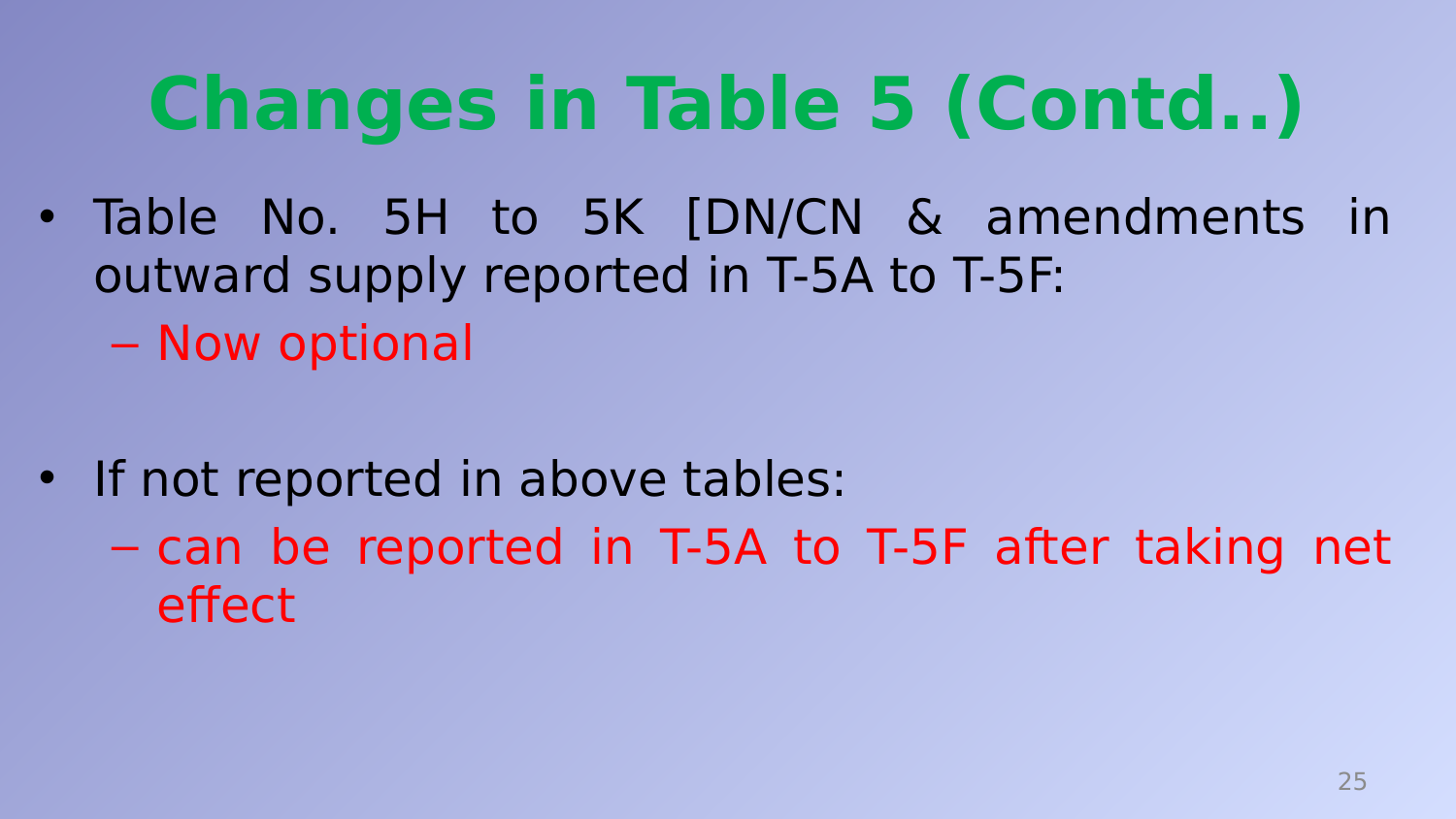

# Changes in Table 5 (Contd..)
Table No. 5H to 5K [DN/CN & amendments in outward supply reported in T-5A to T-5F:
Now optional

If not reported in above tables:
can be reported in T-5A to T-5F after taking net effect
25